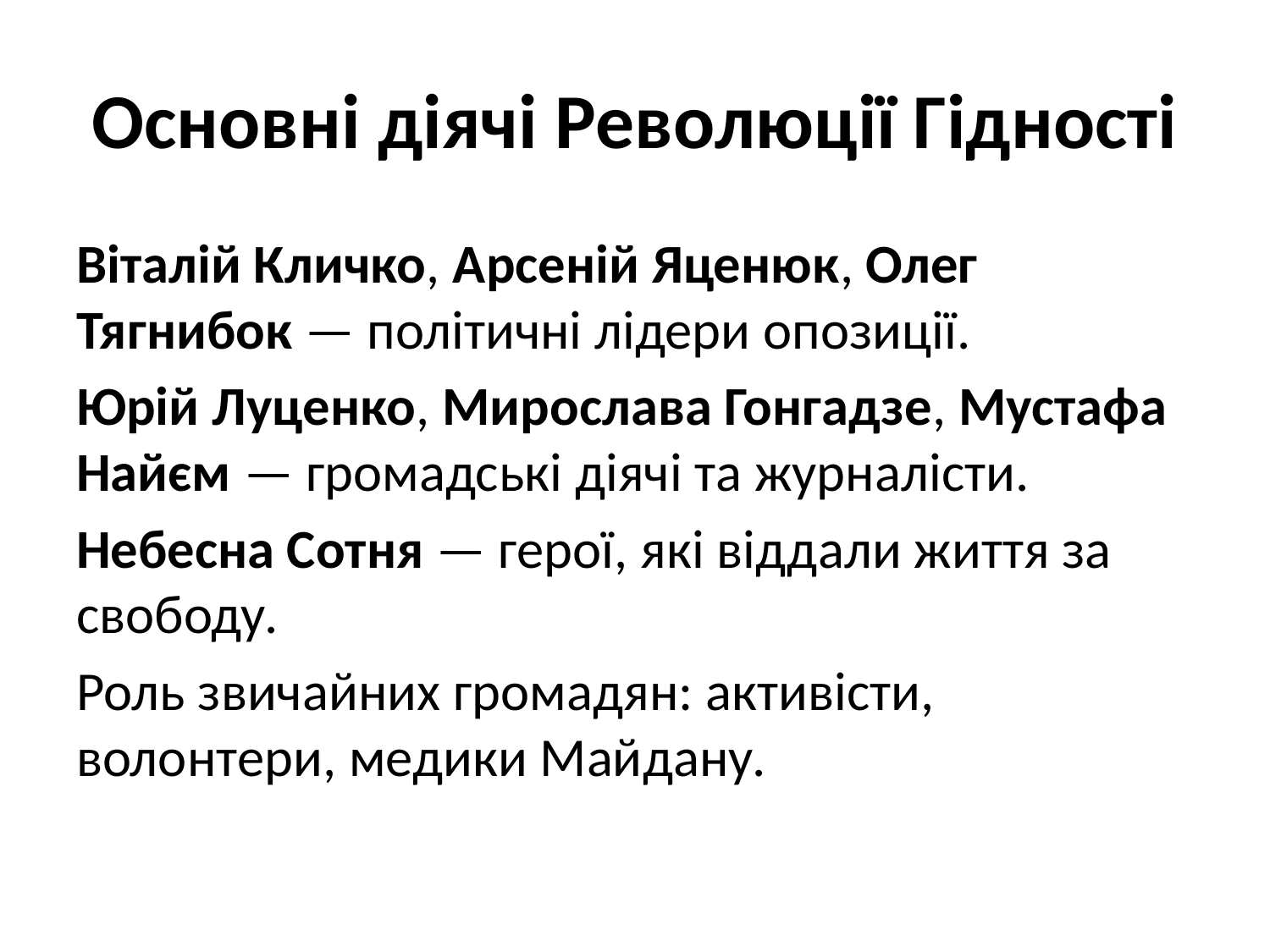

# Основні діячі Революції Гідності
Віталій Кличко, Арсеній Яценюк, Олег Тягнибок — політичні лідери опозиції.
Юрій Луценко, Мирослава Гонгадзе, Мустафа Найєм — громадські діячі та журналісти.
Небесна Сотня — герої, які віддали життя за свободу.
Роль звичайних громадян: активісти, волонтери, медики Майдану.